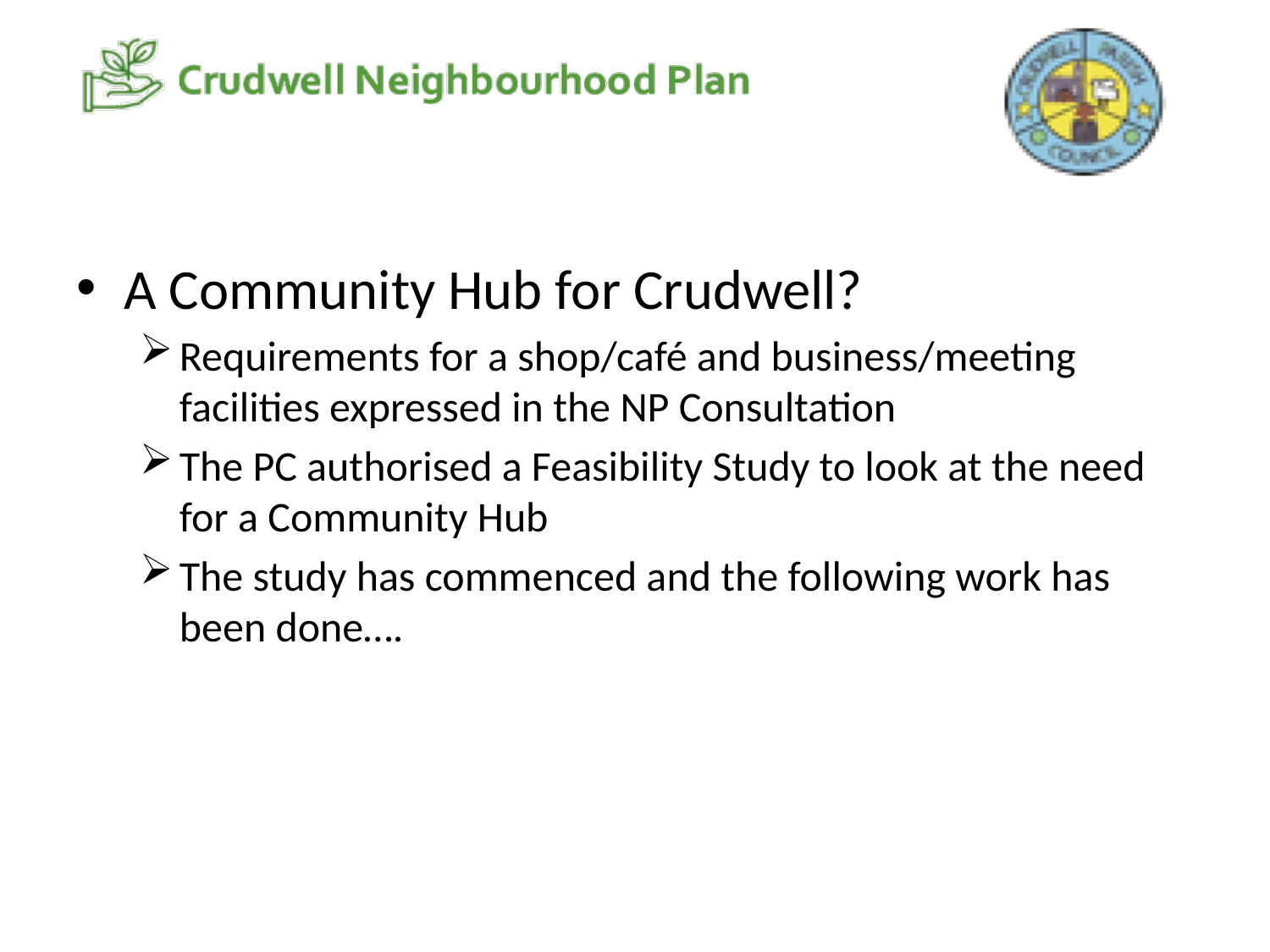

A Community Hub for Crudwell?
Requirements for a shop/café and business/meeting facilities expressed in the NP Consultation
The PC authorised a Feasibility Study to look at the need for a Community Hub
The study has commenced and the following work has been done….